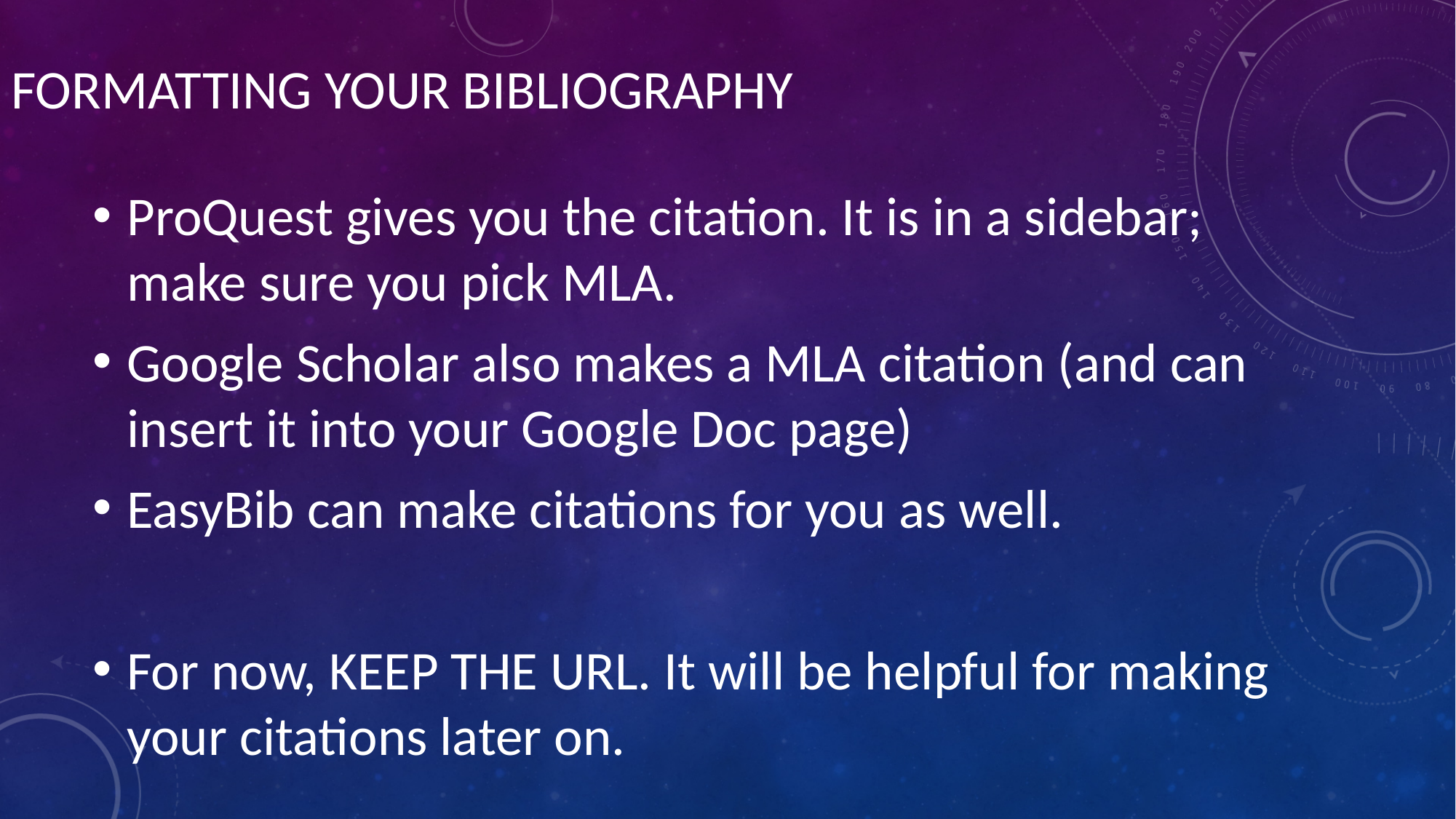

# Formatting your Bibliography
ProQuest gives you the citation. It is in a sidebar; make sure you pick MLA.
Google Scholar also makes a MLA citation (and can insert it into your Google Doc page)
EasyBib can make citations for you as well.

For now, KEEP THE URL. It will be helpful for making your citations later on.